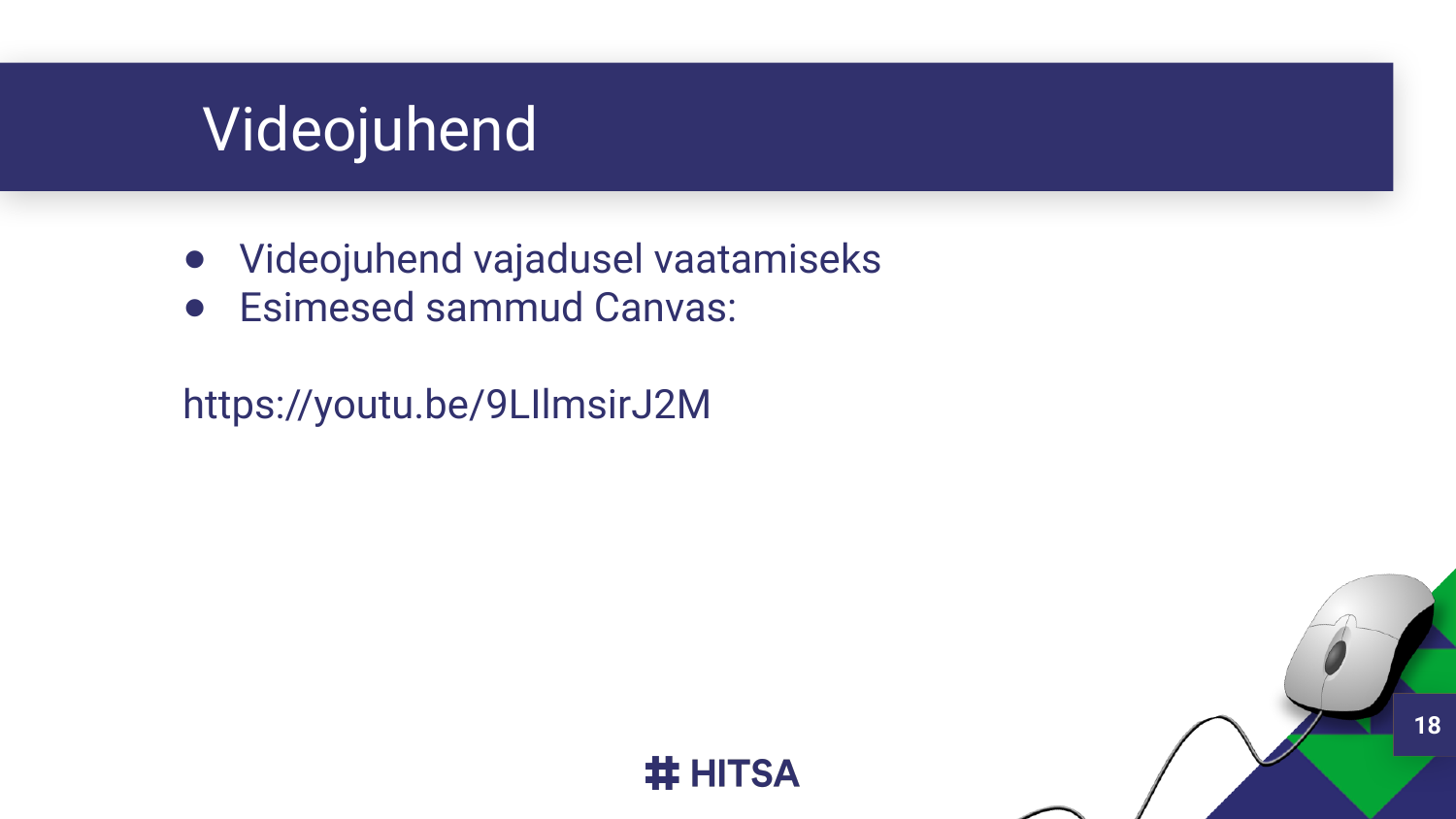

# Videojuhend
Videojuhend vajadusel vaatamiseks
Esimesed sammud Canvas:

https://youtu.be/9LIlmsirJ2M
18